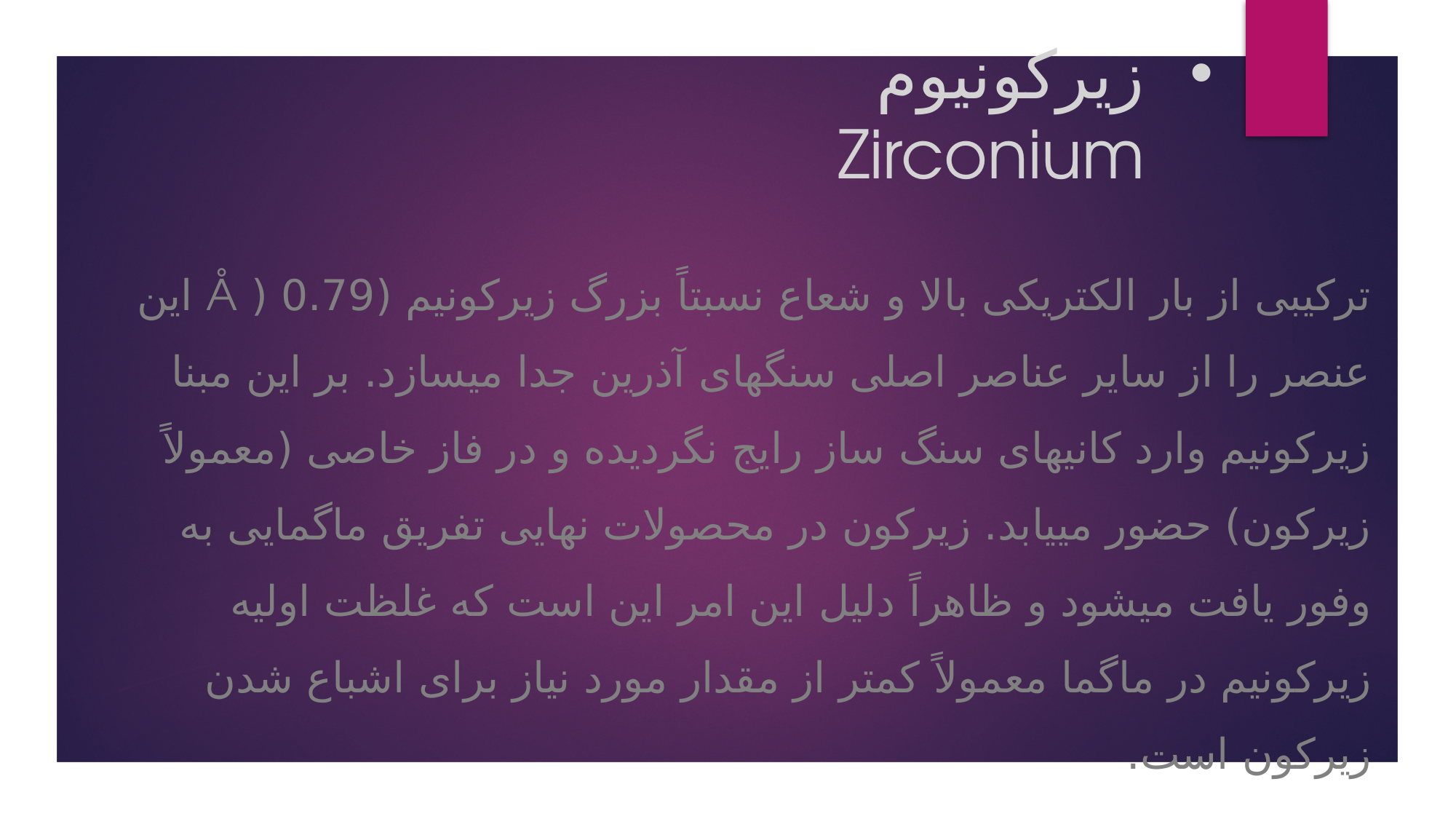

# زیرکونیوم Zirconium
ترکیبی از بار الکتریکی بالا و شعاع نسبتاً بزرگ زیرکونیم (0.79 ( Å این عنصر را از سایر عناصر اصلی سنگهای آذرین جدا میسازد. بر این مبنا زیرکونیم وارد کانیهای سنگ ساز رایج نگردیده و در فاز خاصی (معمولاً زیرکون) حضور مییابد. زیرکون در محصولات نهایی تفریق ماگمایی به وفور یافت میشود و ظاهراً دلیل این امر این است که غلظت اولیه زیرکونیم در ماگما معمولاً کمتر از مقدار مورد نیاز برای اشباع شدن زیرکون است.